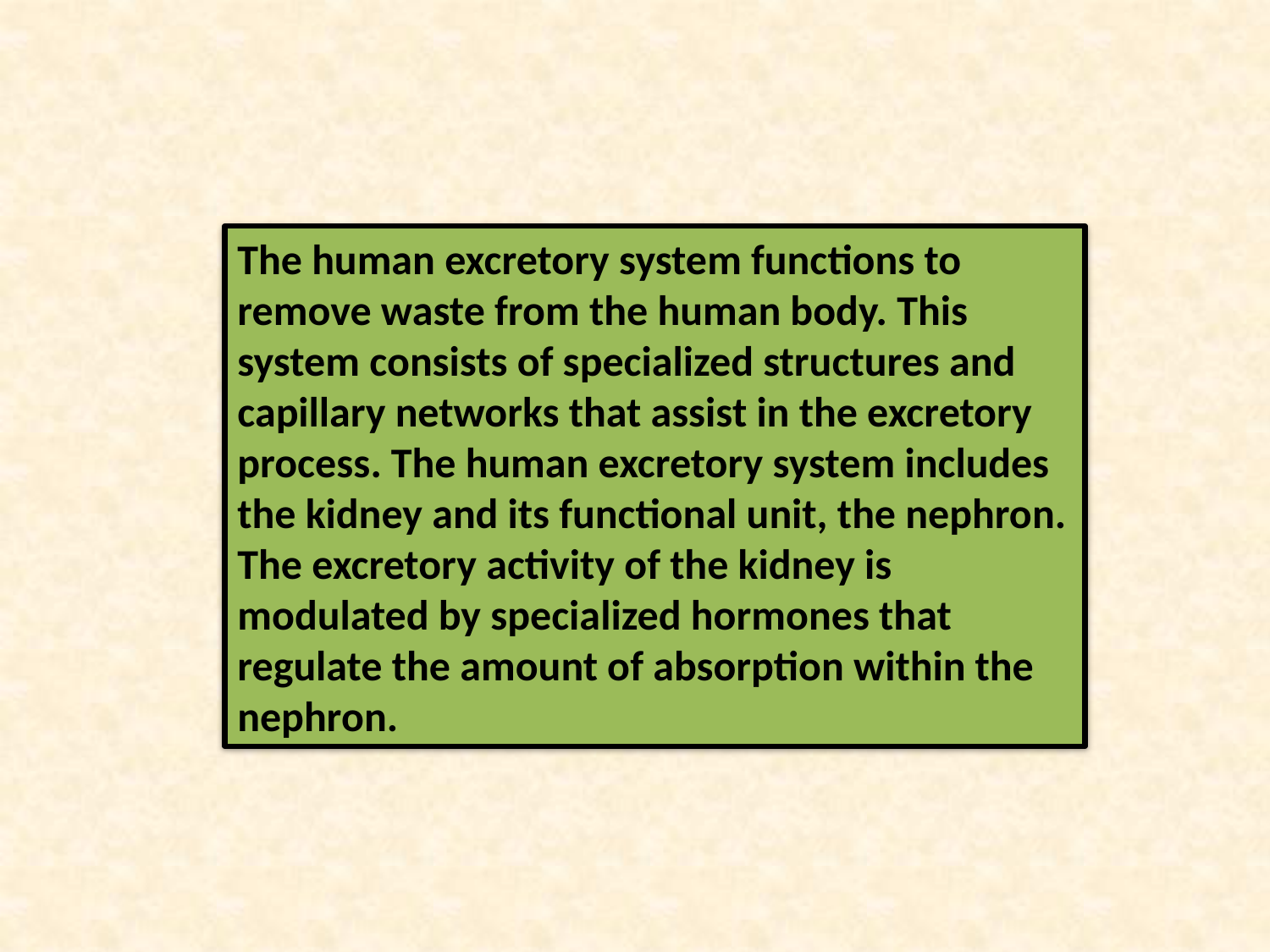

The human excretory system functions to remove waste from the human body. This system consists of specialized structures and capillary networks that assist in the excretory process. The human excretory system includes the kidney and its functional unit, the nephron. The excretory activity of the kidney is modulated by specialized hormones that regulate the amount of absorption within the nephron.